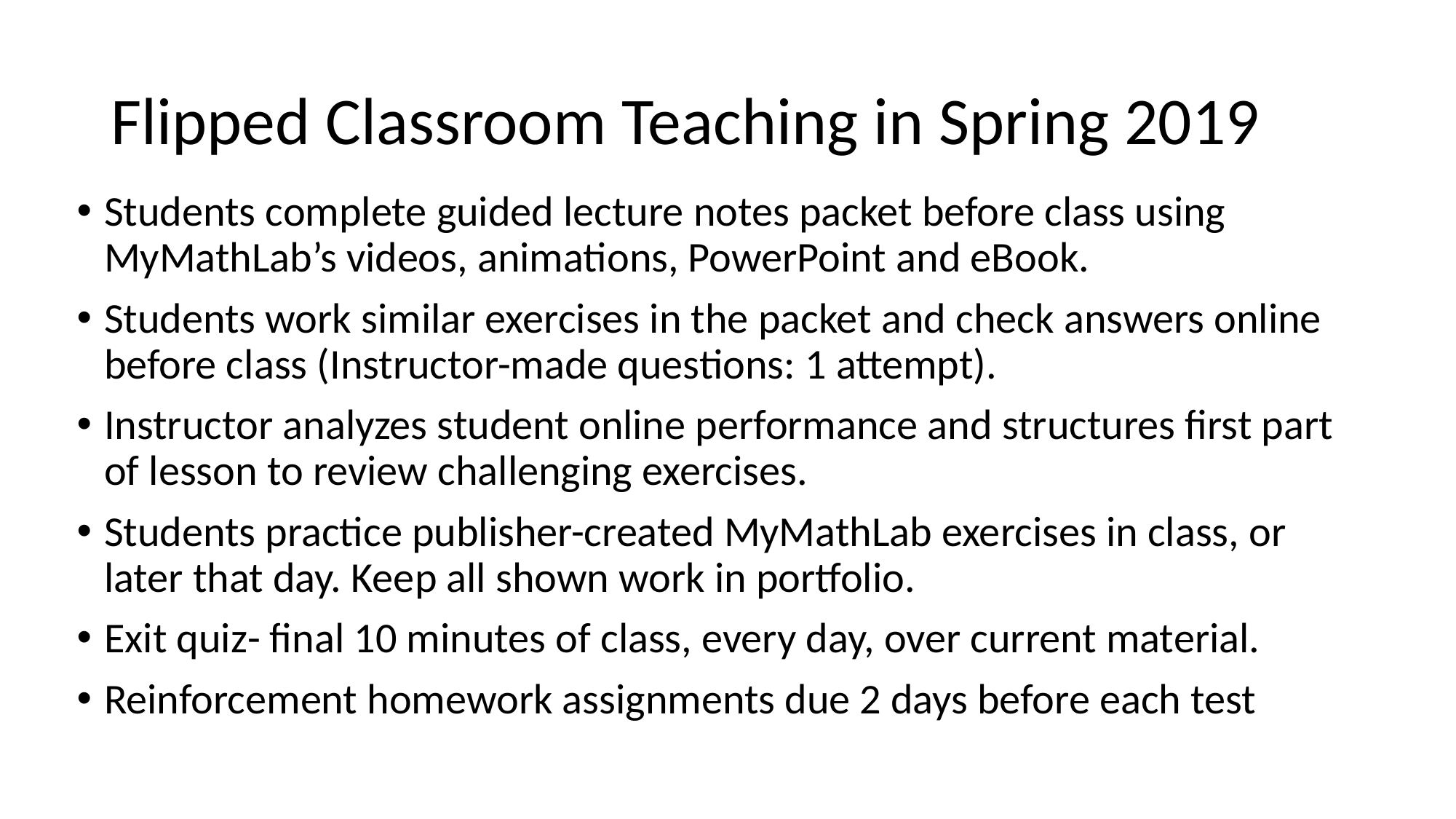

# Flipped Classroom Teaching in Spring 2019
Students complete guided lecture notes packet before class using MyMathLab’s videos, animations, PowerPoint and eBook.
Students work similar exercises in the packet and check answers online before class (Instructor-made questions: 1 attempt).
Instructor analyzes student online performance and structures first part of lesson to review challenging exercises.
Students practice publisher-created MyMathLab exercises in class, or later that day. Keep all shown work in portfolio.
Exit quiz- final 10 minutes of class, every day, over current material.
Reinforcement homework assignments due 2 days before each test